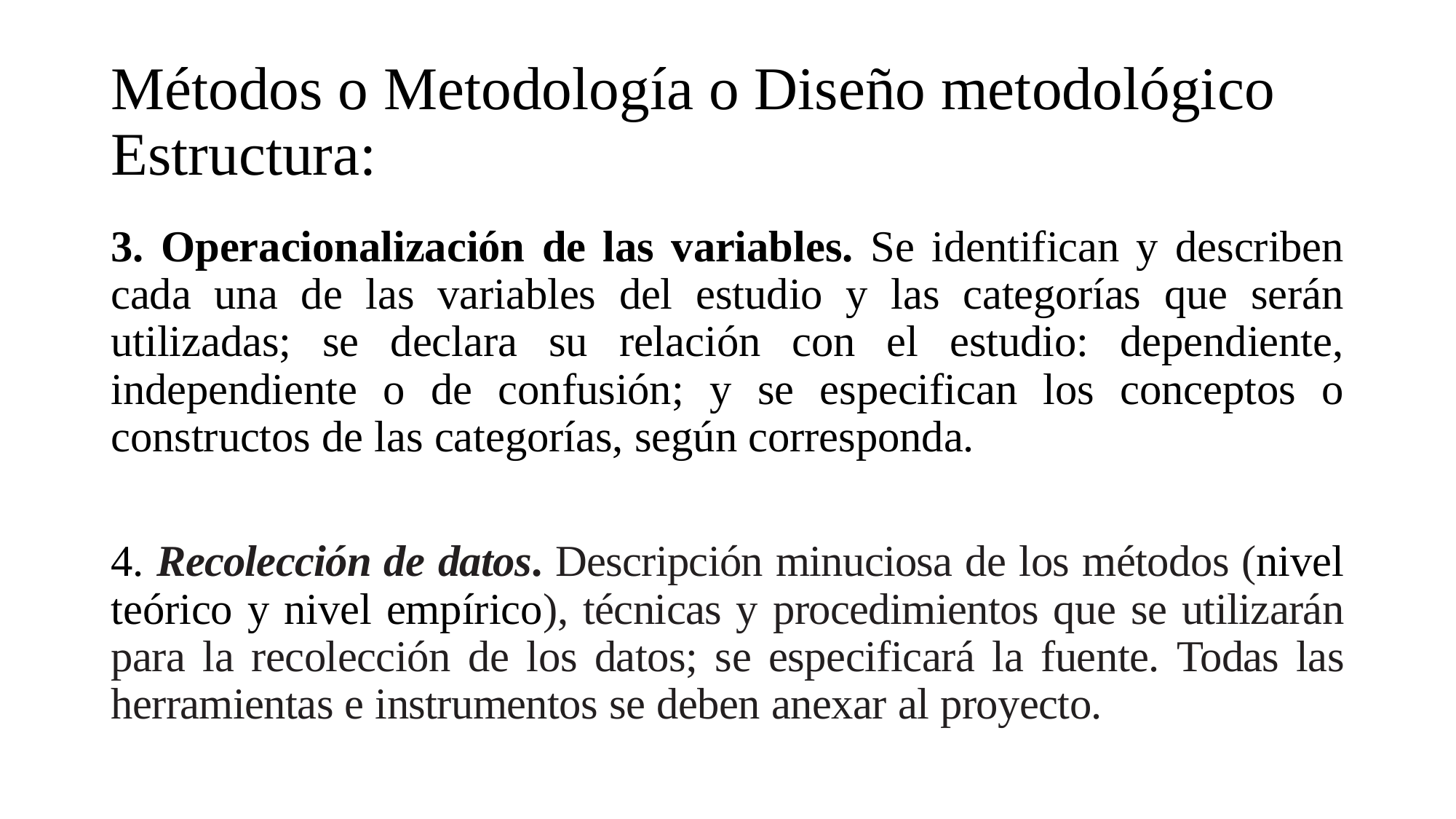

# Métodos o Metodología o Diseño metodológico Estructura:
3. Operacionalización de las variables. Se identifican y describen cada una de las variables del estudio y las categorías que serán utilizadas; se declara su relación con el estudio: dependiente, independiente o de confusión; y se especifican los conceptos o constructos de las categorías, según corresponda.

4. Recolección de datos. Descripción minuciosa de los métodos (nivel teórico y nivel empírico), técnicas y procedimientos que se utilizarán para la recolección de los datos; se especificará la fuente. Todas las herramientas e instrumentos se deben anexar al proyecto.